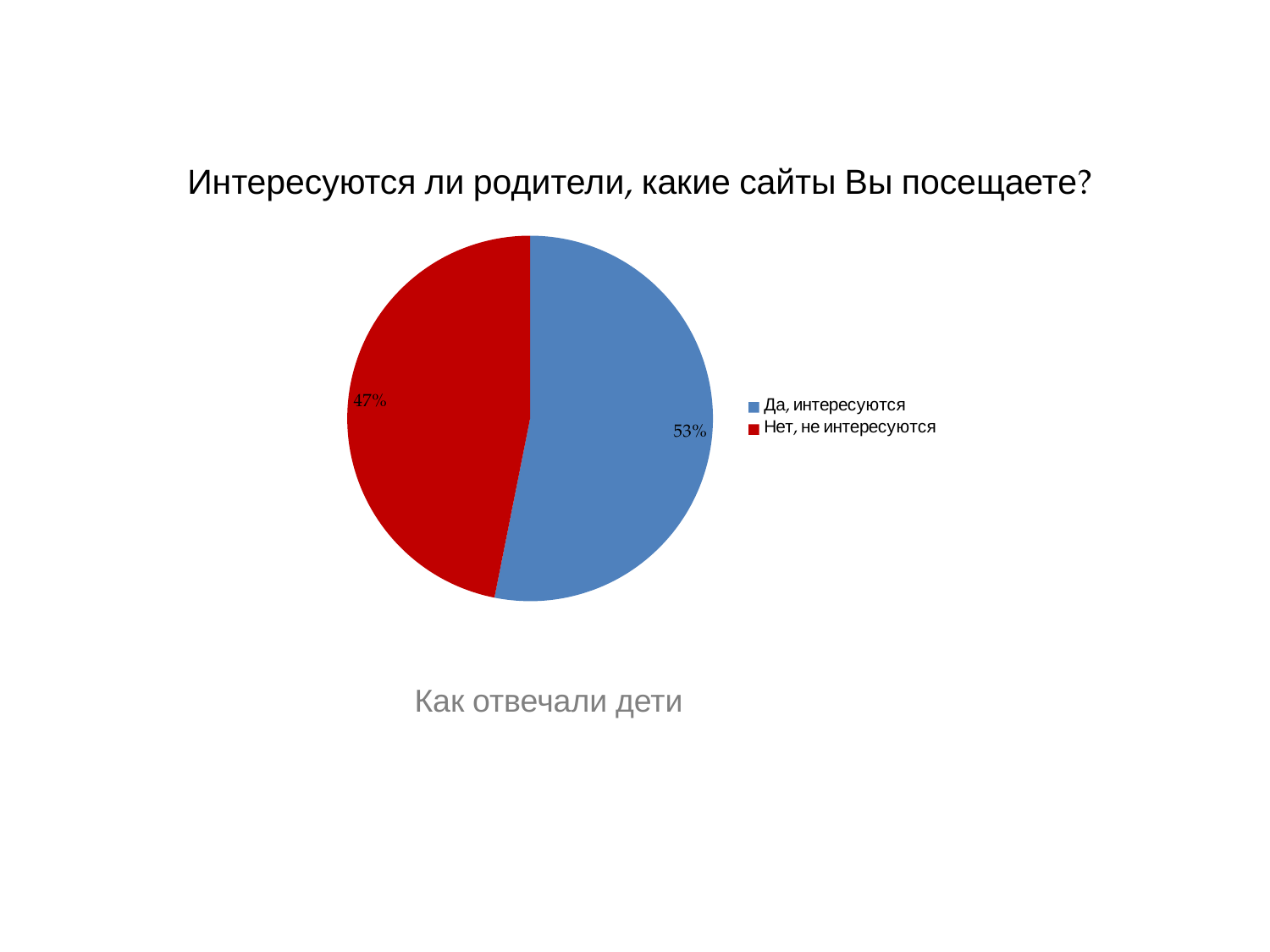

Интересуются ли родители, какие сайты Вы посещаете?

### Chart

| Category |  |
|---|---|
| Да, интересуются | 17.0 |
| Нет, не интересуются | 15.0 |
Как отвечали дети